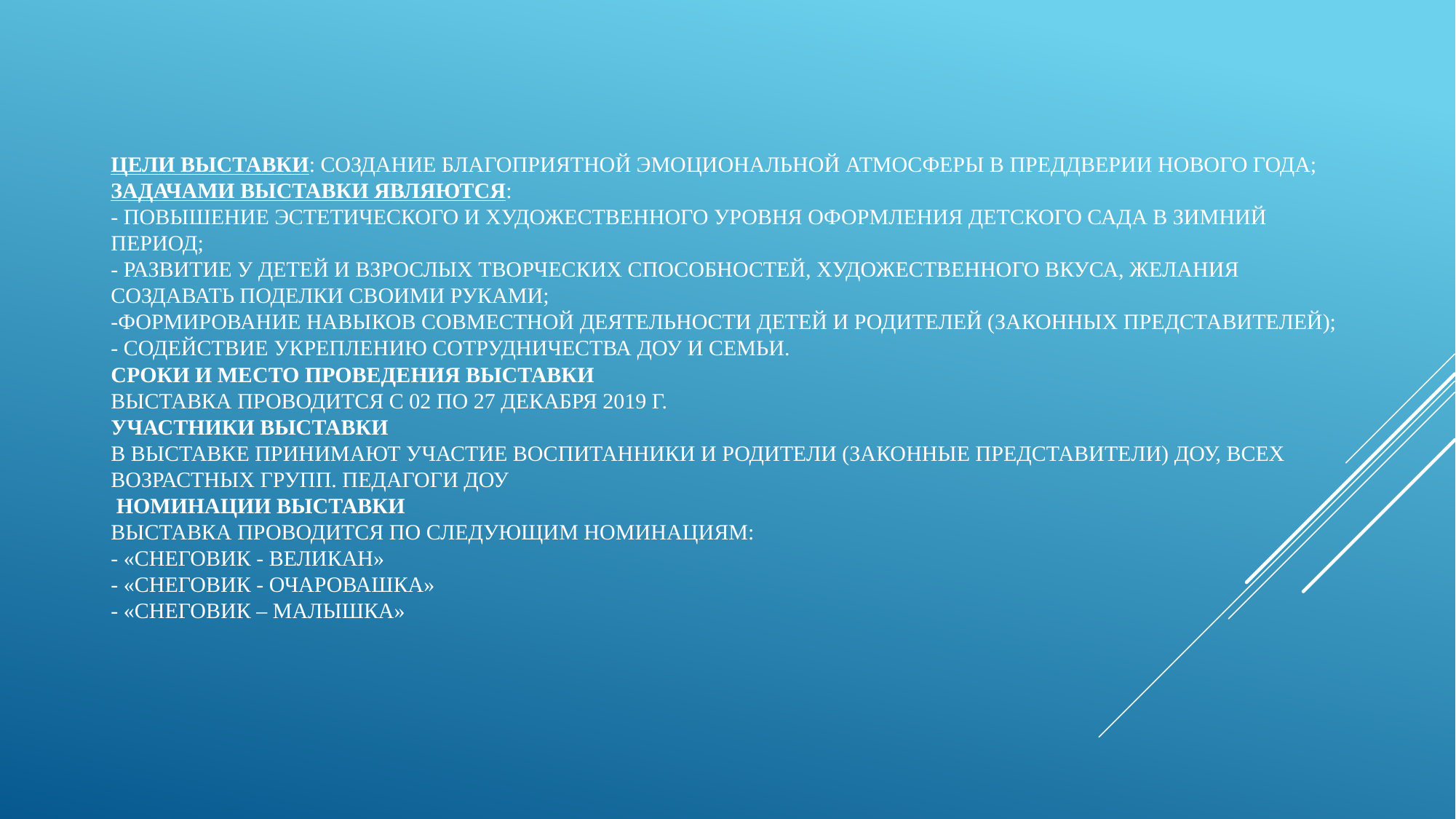

# Цели выставки: Создание благоприятной эмоциональной атмосферы в преддверии Нового года; Задачами выставки являются: - повышение эстетического и художественного уровня оформления детского сада в зимний период; - развитие у детей и взрослых творческих способностей, художественного вкуса, желания создавать поделки своими руками; -формирование навыков совместной деятельности детей и родителей (законных представителей); - содействие укреплению сотрудничества ДОУ и семьи. Сроки и место проведения выставки Выставка проводится с 02 по 27 декабря 2019 г. Участники выставки В выставке принимают участие воспитанники и родители (законные представители) ДОУ, всех возрастных групп. Педагоги ДОУ Номинации выставки Выставка проводится по следующим номинациям: - «Снеговик - Великан» - «Снеговик - Очаровашка» - «Снеговик – Малышка»